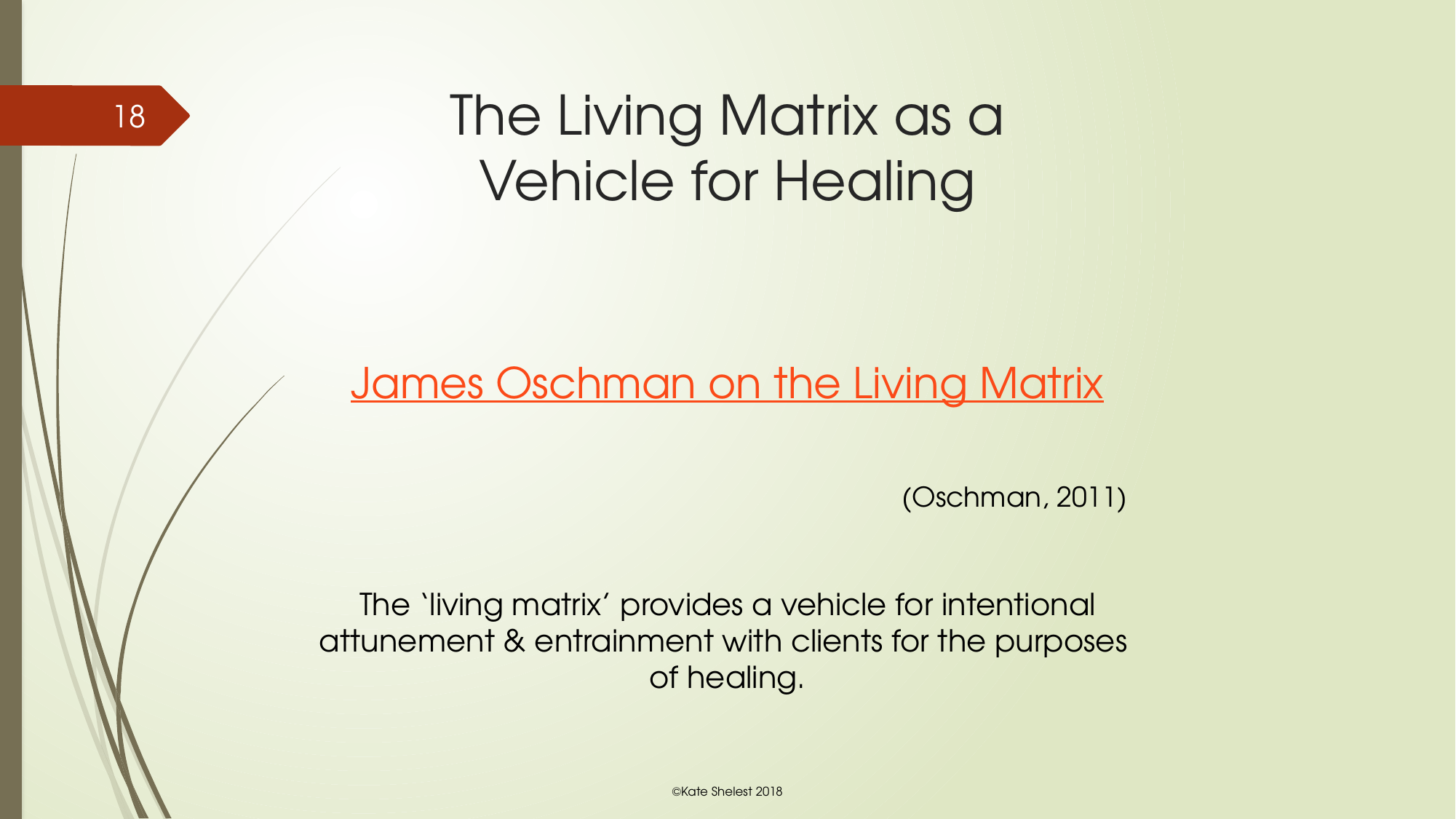

# The Living Matrix as a Vehicle for Healing
18
James Oschman on the Living Matrix
(Oschman, 2011)
The ‘living matrix’ provides a vehicle for intentional
attunement & entrainment with clients for the purposes
of healing.
©Kate Shelest 2018